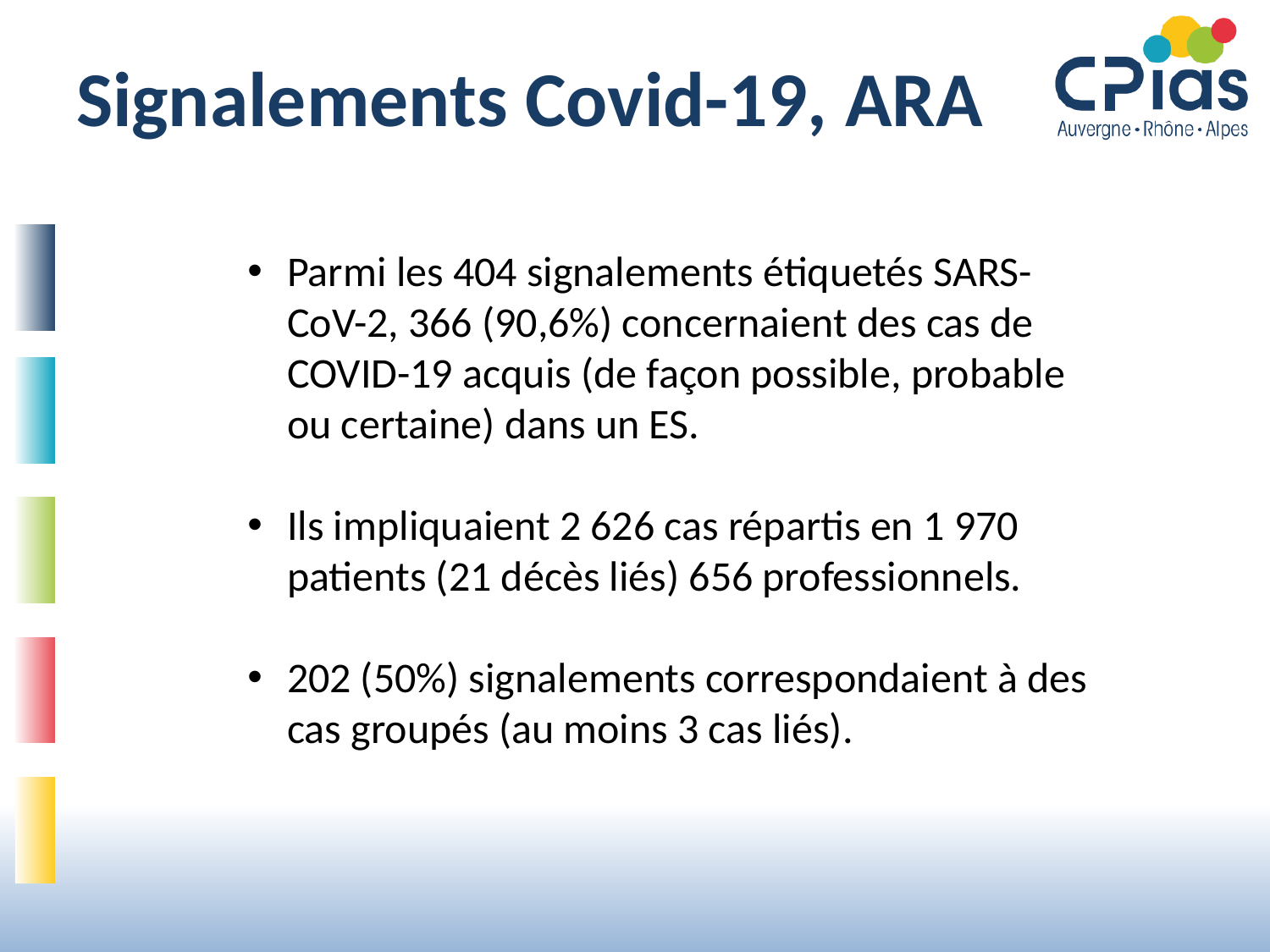

# Signalements Covid-19, ARA

Parmi les 404 signalements étiquetés SARS-CoV-2, 366 (90,6%) concernaient des cas de COVID-19 acquis (de façon possible, probable ou certaine) dans un ES.

Ils impliquaient 2 626 cas répartis en 1 970 patients (21 décès liés) 656 professionnels.

202 (50%) signalements correspondaient à des cas groupés (au moins 3 cas liés).